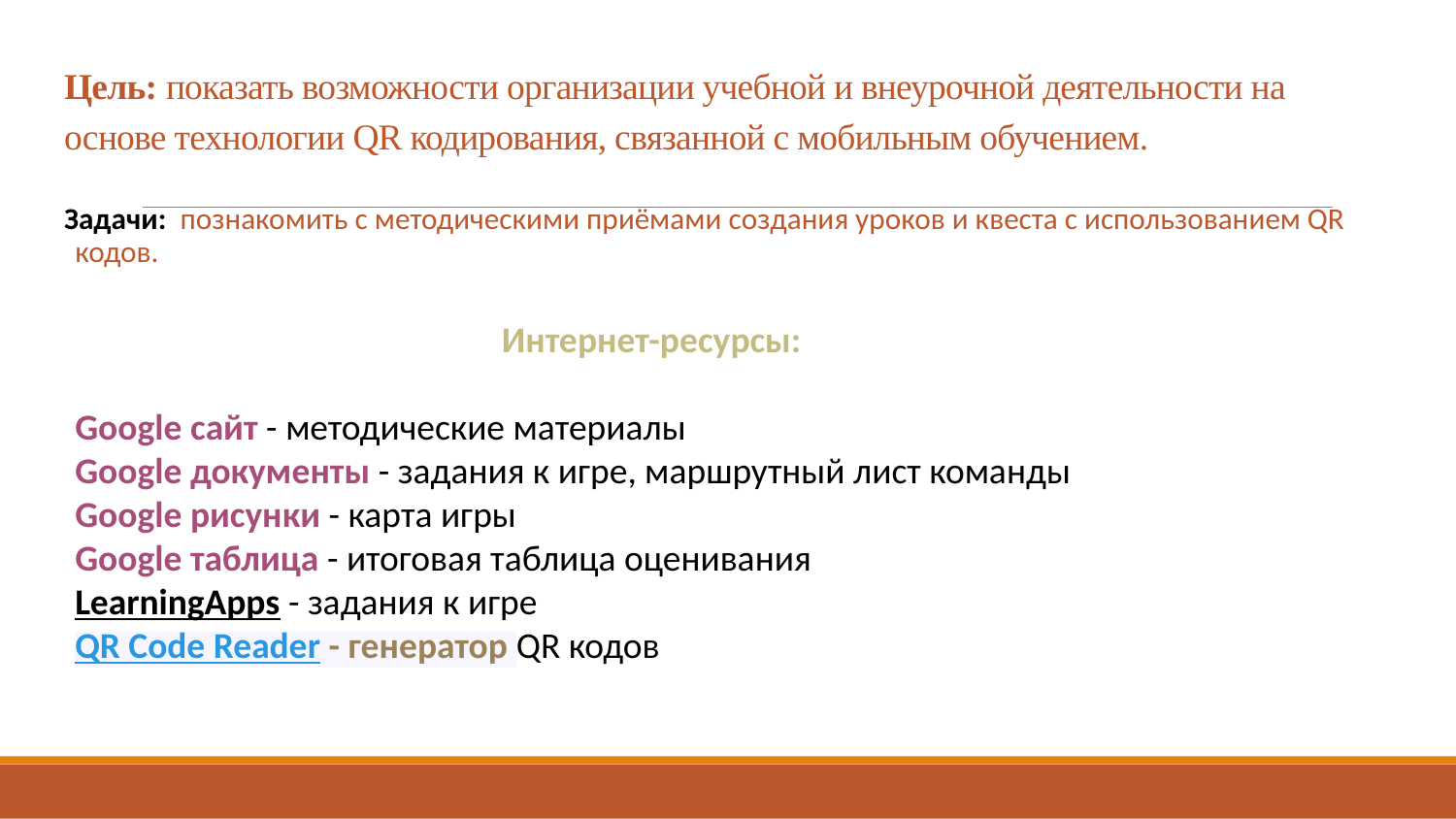

# Цель: показать возможности организации учебной и внеурочной деятельности на основе технологии QR кодирования, связанной с мобильным обучением.
Задачи:  познакомить с методическими приёмами создания уроков и квеста с использованием QR кодов.

Интернет-ресурсы:

Google сайт - методические материалы
Google документы - задания к игре, маршрутный лист команды
Google рисунки - карта игры
Google таблица - итоговая таблица оценивания
LearningApps - задания к игре
QR Code Reader - генератор QR кодов